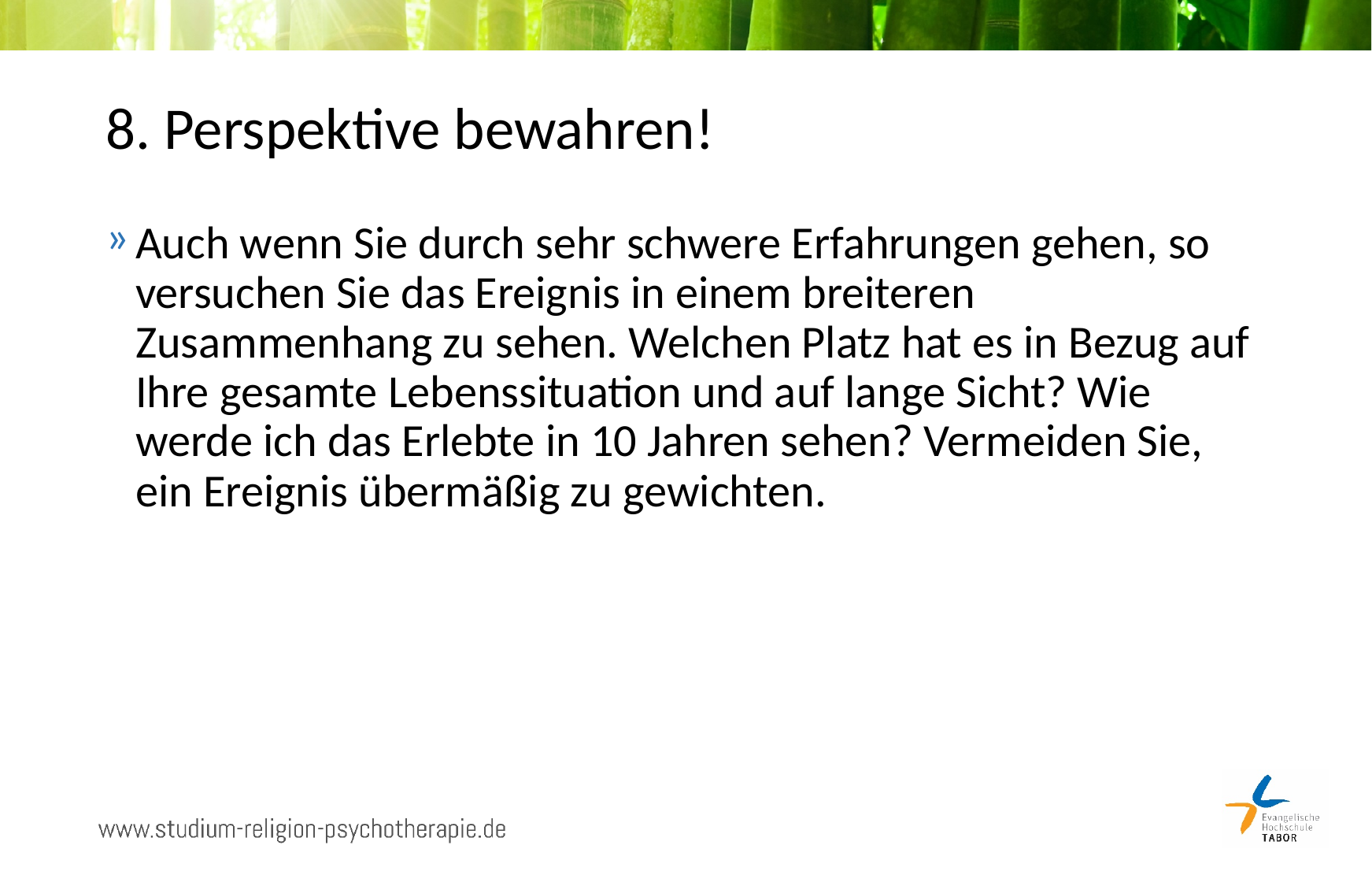

# 8. Perspektive bewahren!
Auch wenn Sie durch sehr schwere Erfahrungen gehen, so versuchen Sie das Ereignis in einem breiteren Zusammenhang zu sehen. Welchen Platz hat es in Bezug auf Ihre gesamte Lebenssituation und auf lange Sicht? Wie werde ich das Erlebte in 10 Jahren sehen? Vermeiden Sie, ein Ereignis übermäßig zu gewichten.